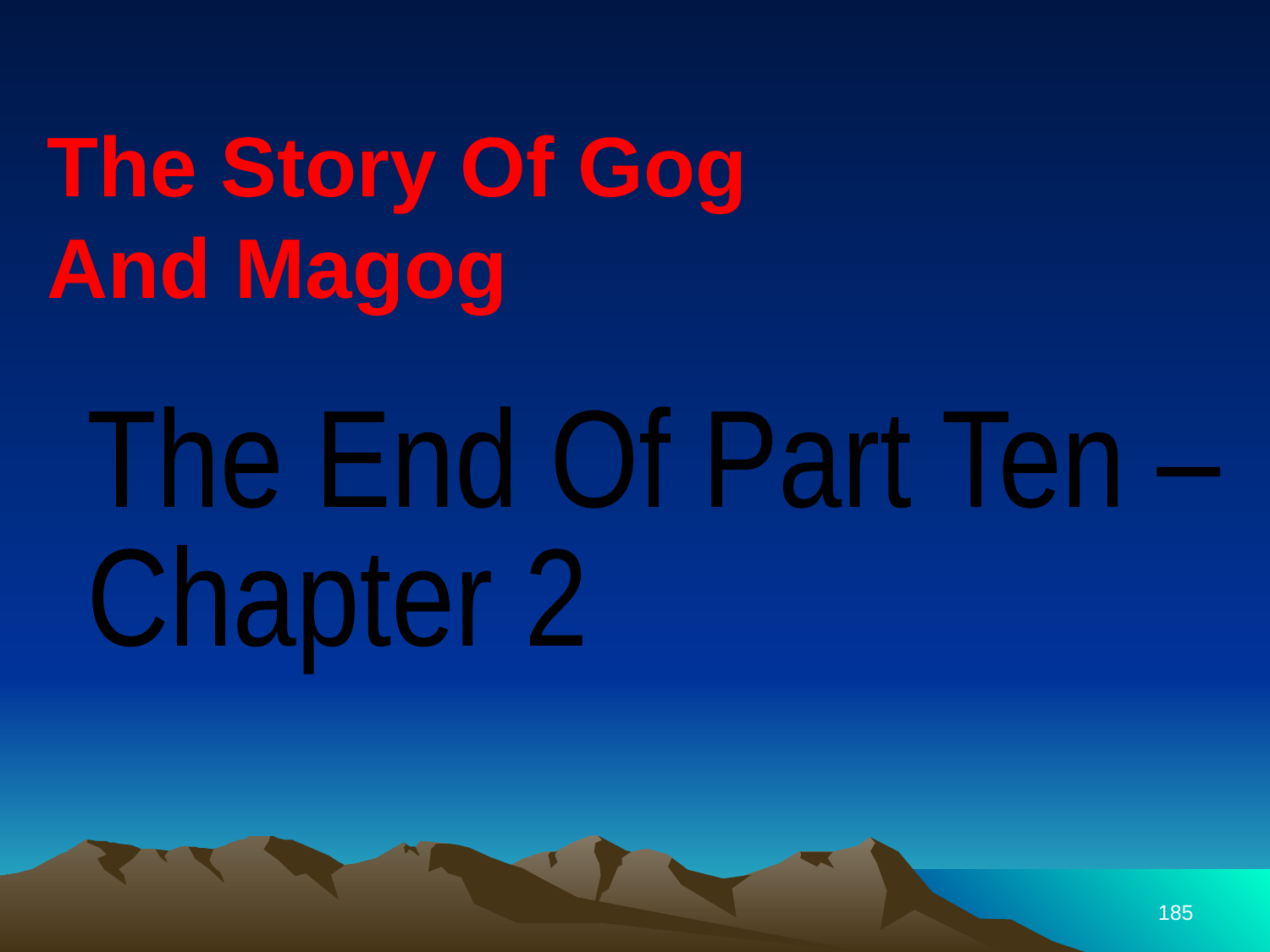

The Story Of Gog And Magog
The End Of Part Ten –
Chapter 2
185